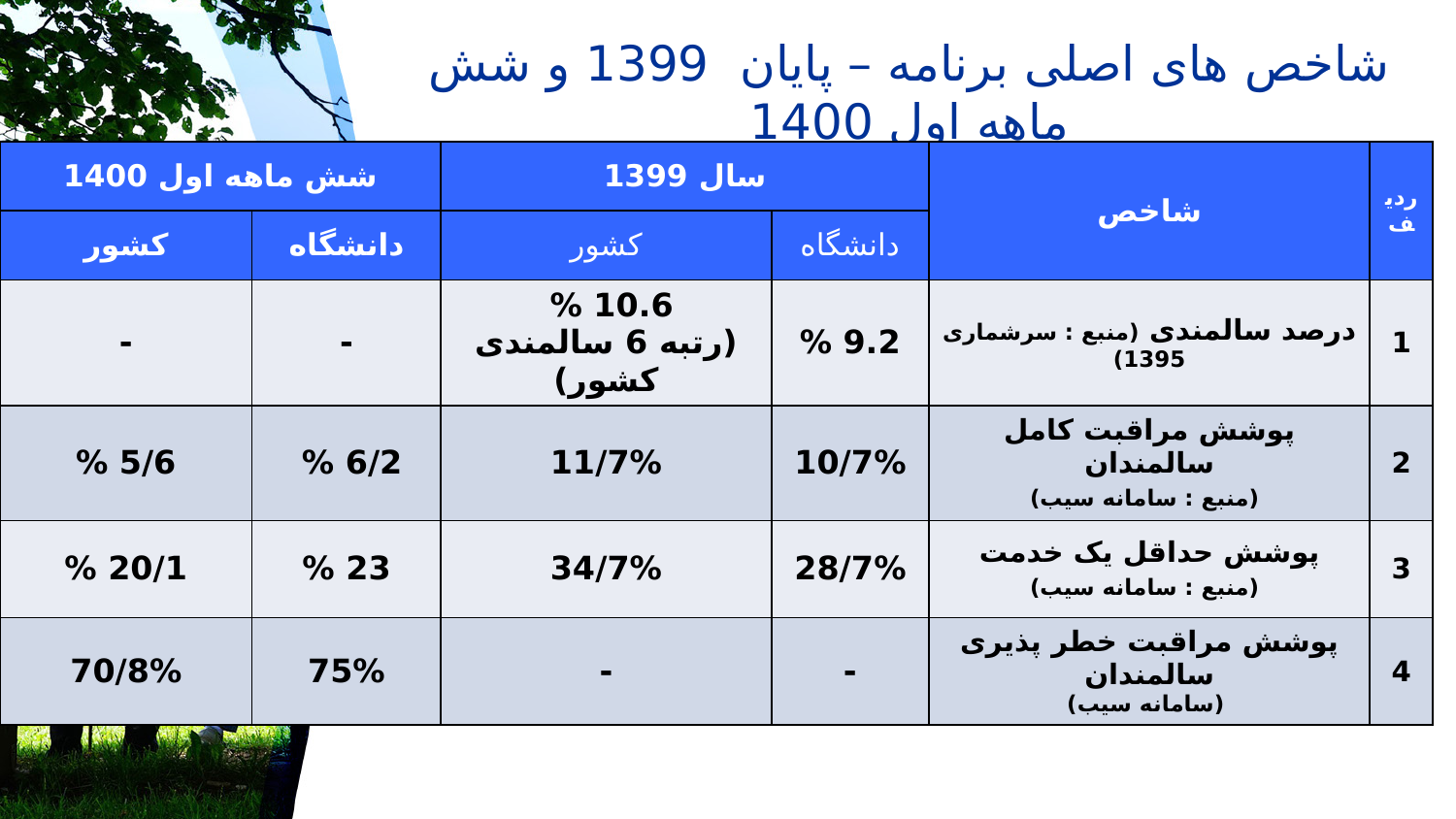

# شاخص های اصلی برنامه – پایان  1399 و شش ماهه اول 1400
| شش ماهه اول 1400 |  | سال 1399 |  | شاخص | ردیف |
| --- | --- | --- | --- | --- | --- |
| کشور | دانشگاه | کشور | دانشگاه |  |  |
| - | - | 10.6 % (رتبه 6 سالمندی کشور) | 9.2 % | درصد سالمندی (منبع : سرشماری 1395) | 1 |
| 5/6 % | 6/2 % | 11/7% | 10/7% | پوشش مراقبت کامل سالمندان (منبع : سامانه سیب) | 2 |
| 20/1 % | 23 % | 34/7% | 28/7% | پوشش حداقل یک خدمت (منبع : سامانه سیب) | 3 |
| 70/8% | 75% | - | - | پوشش مراقبت خطر پذیری سالمندان (سامانه سیب) | 4 |